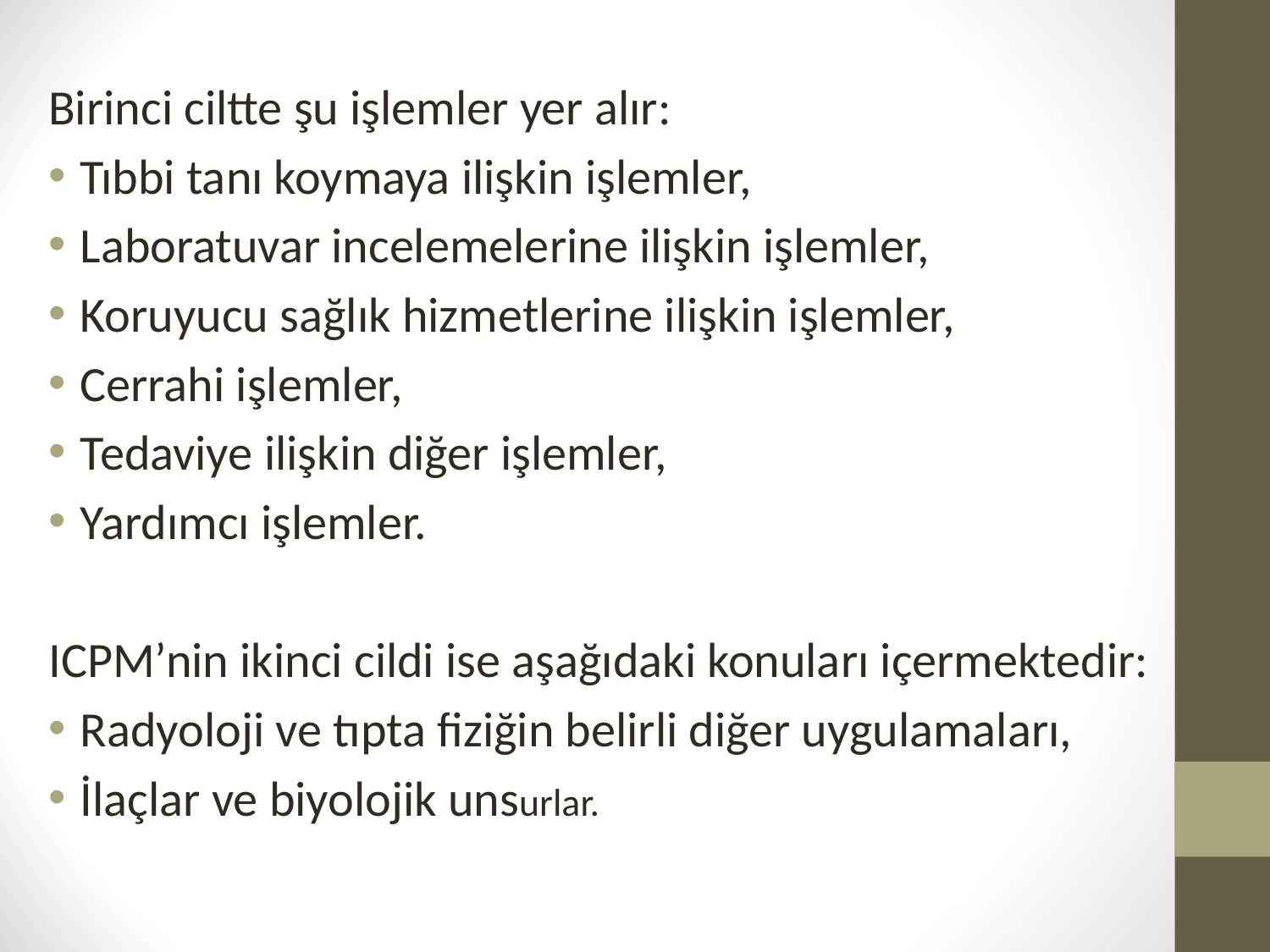

Birinci ciltte şu işlemler yer alır:
Tıbbi tanı koymaya ilişkin işlemler,
Laboratuvar incelemelerine ilişkin işlemler,
Koruyucu sağlık hizmetlerine ilişkin işlemler,
Cerrahi işlemler,
Tedaviye ilişkin diğer işlemler,
Yardımcı işlemler.

ICPM’nin ikinci cildi ise aşağıdaki konuları içermektedir:
Radyoloji ve tıpta fiziğin belirli diğer uygulamaları,
İlaçlar ve biyolojik unsurlar.